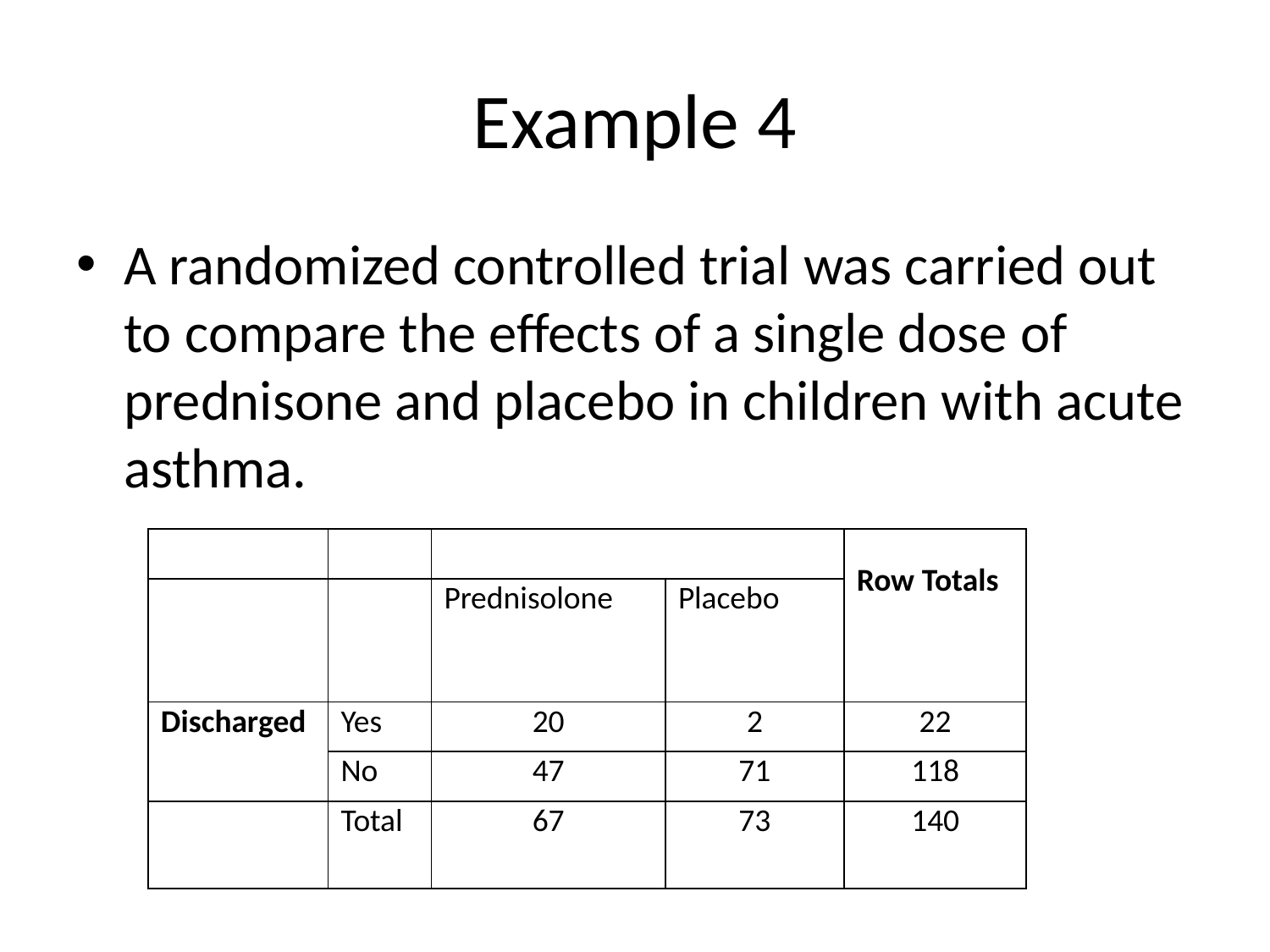

# Example 4
A randomized controlled trial was carried out to compare the effects of a single dose of prednisone and placebo in children with acute asthma.
|  |  |  |  | Row Totals |
| --- | --- | --- | --- | --- |
|  |  | Prednisolone | Placebo |  |
| Discharged | Yes | 20 | 2 | 22 |
|  | No | 47 | 71 | 118 |
|  | Total | 67 | 73 | 140 |